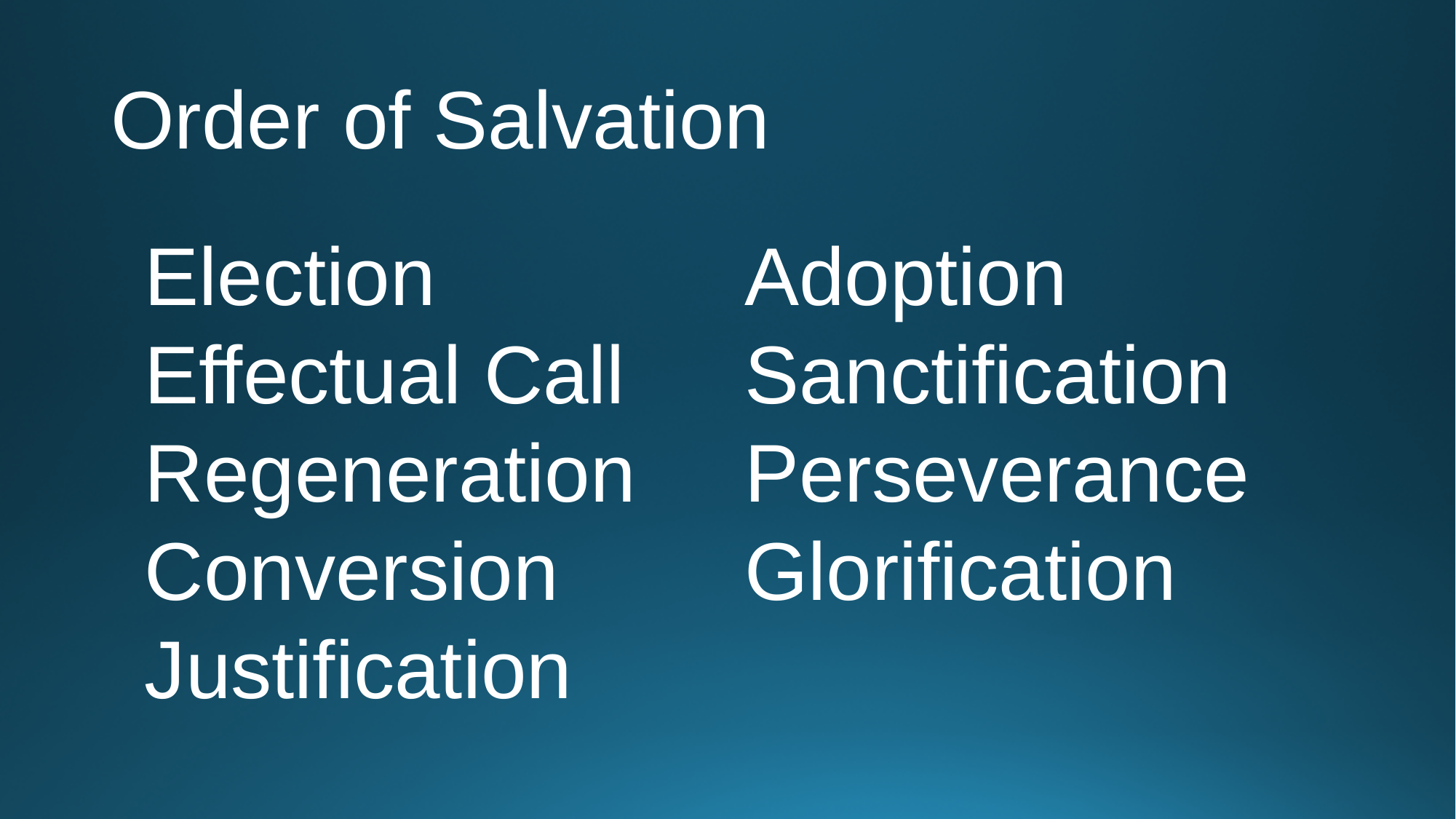

# Order of Salvation
Election
Effectual Call
Regeneration
Conversion
Justification
Adoption
Sanctification
Perseverance
Glorification